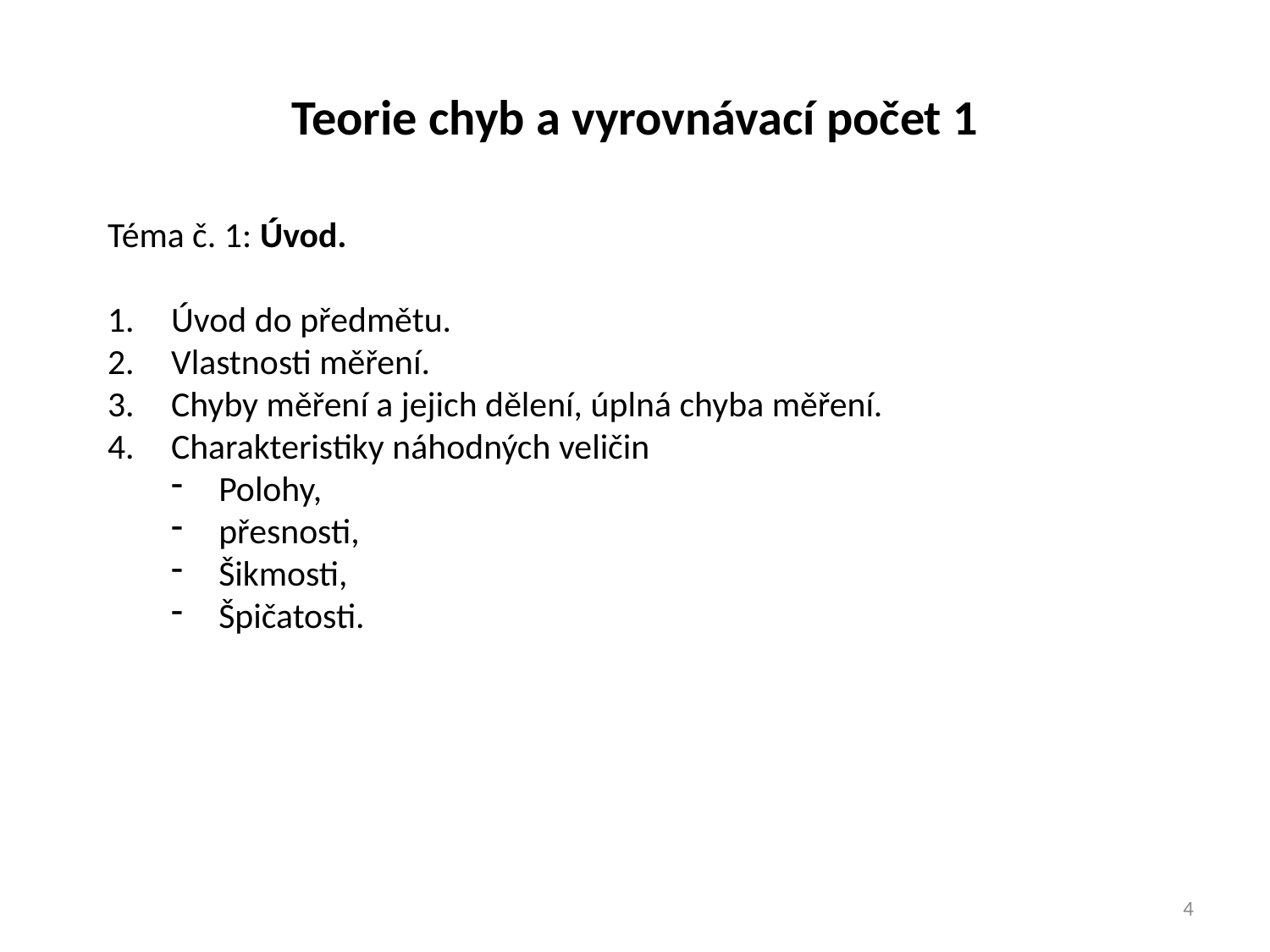

Teorie chyb a vyrovnávací počet 1
Téma č. 1: Úvod.

Úvod do předmětu.
Vlastnosti měření.
Chyby měření a jejich dělení, úplná chyba měření.
Charakteristiky náhodných veličin
Polohy,
přesnosti,
Šikmosti,
Špičatosti.
4